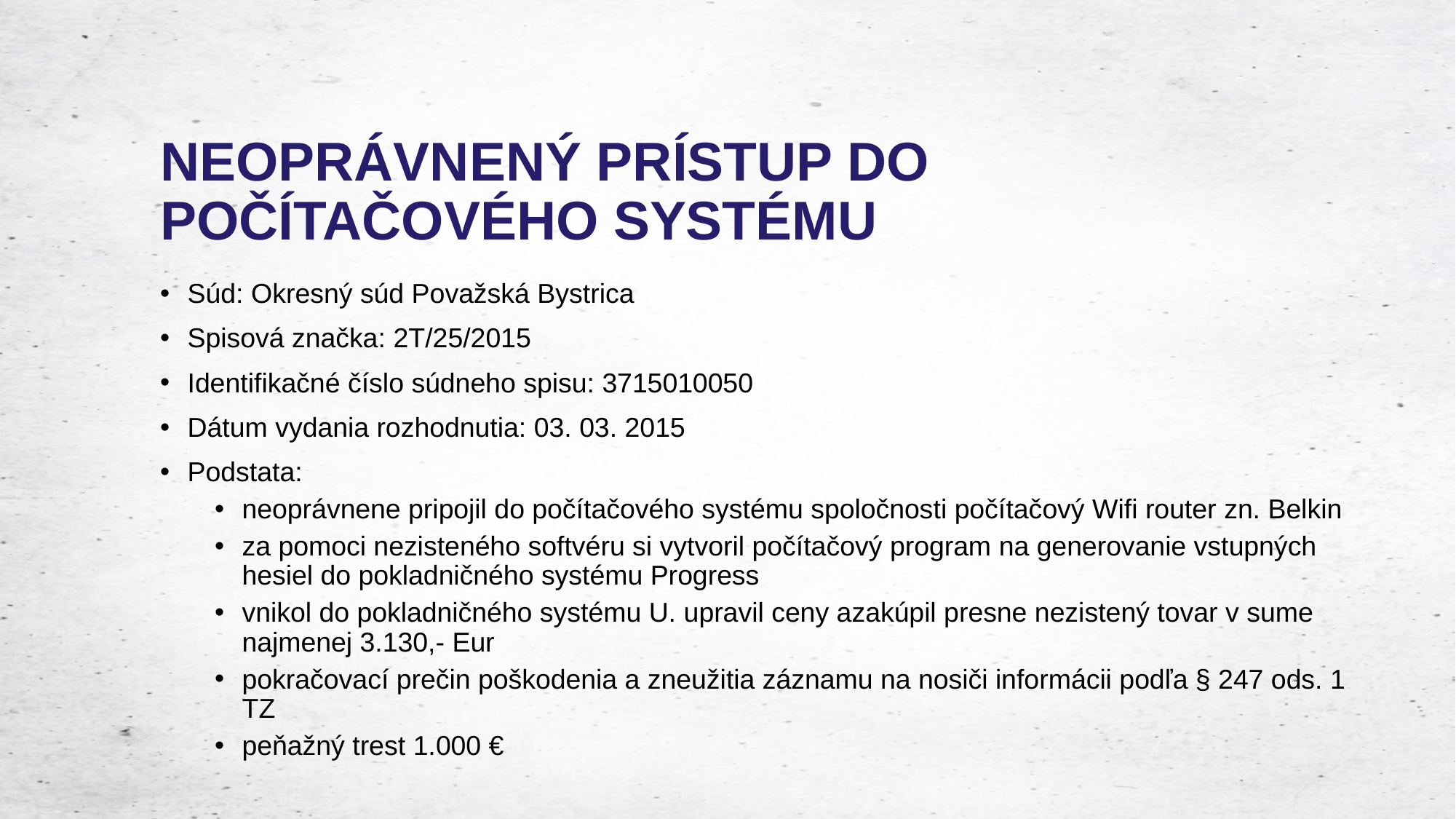

# NEOPRÁVNENÝ PRÍSTUP DO POČÍTAČOVÉHO SYSTÉMU
Súd: Okresný súd Považská Bystrica​
Spisová značka: 2T/25/2015​
Identifikačné číslo súdneho spisu: 3715010050​
Dátum vydania rozhodnutia: 03. 03. 2015​
Podstata:
neoprávnene pripojil do počítačového systému spoločnosti počítačový Wifi router zn. Belkin​
za pomoci nezisteného softvéru si vytvoril počítačový program na generovanie vstupných hesiel do pokladničného systému Progress​
vnikol do pokladničného systému U. upravil ceny azakúpil presne nezistený tovar v sume najmenej 3.130,- Eur​
pokračovací prečin poškodenia a zneužitia záznamu na nosiči informácii podľa § 247 ods. 1 TZ​
peňažný trest 1.000 €​